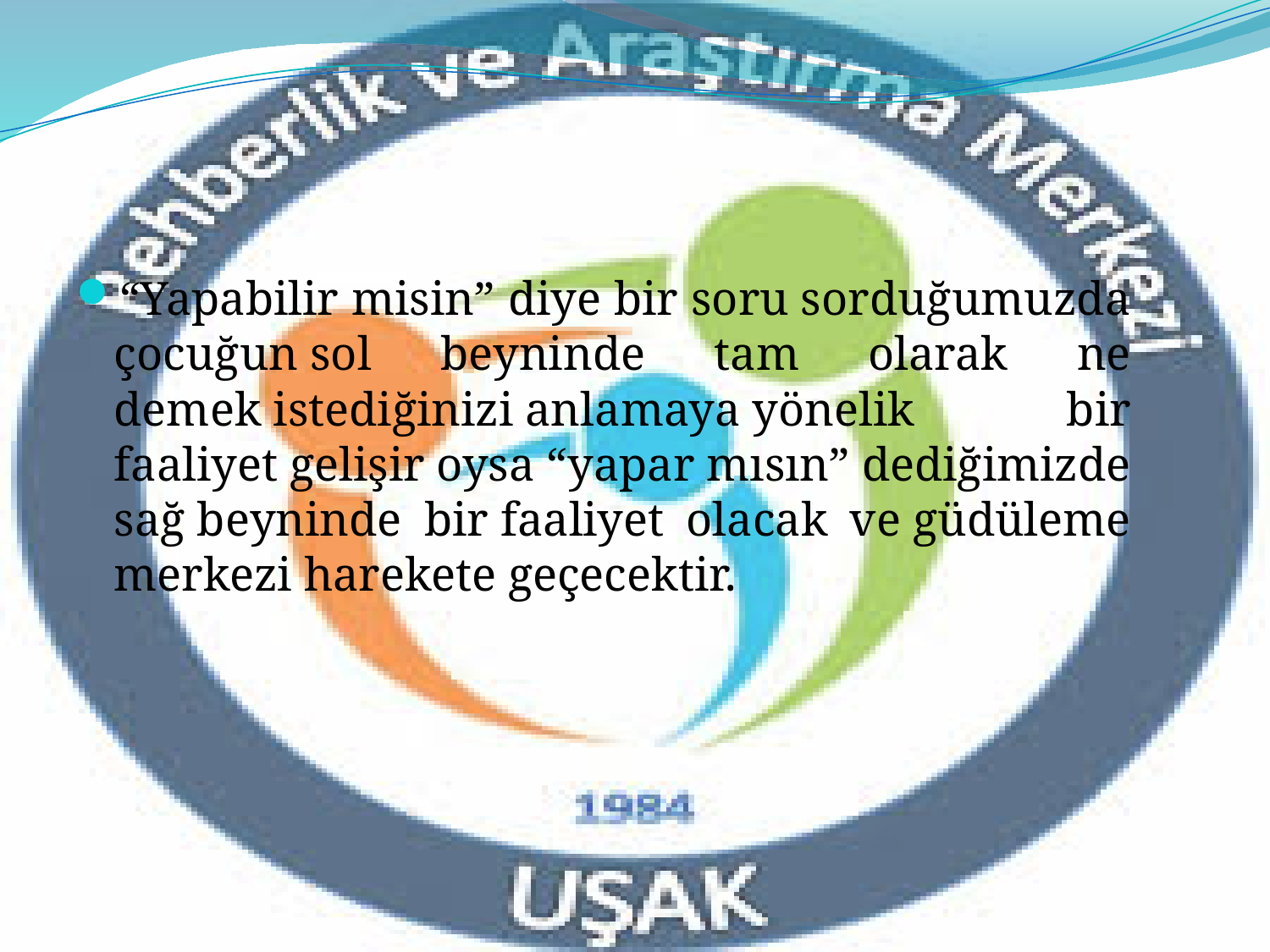

“Yapabilir misin” diye bir soru sorduğumuzda çocuğun sol beyninde tam olarak ne demek istediğinizi anlamaya yönelik bir faaliyet gelişir oysa “yapar mısın” dediğimizde sağ beyninde bir faaliyet olacak ve güdüleme merkezi harekete geçecektir.